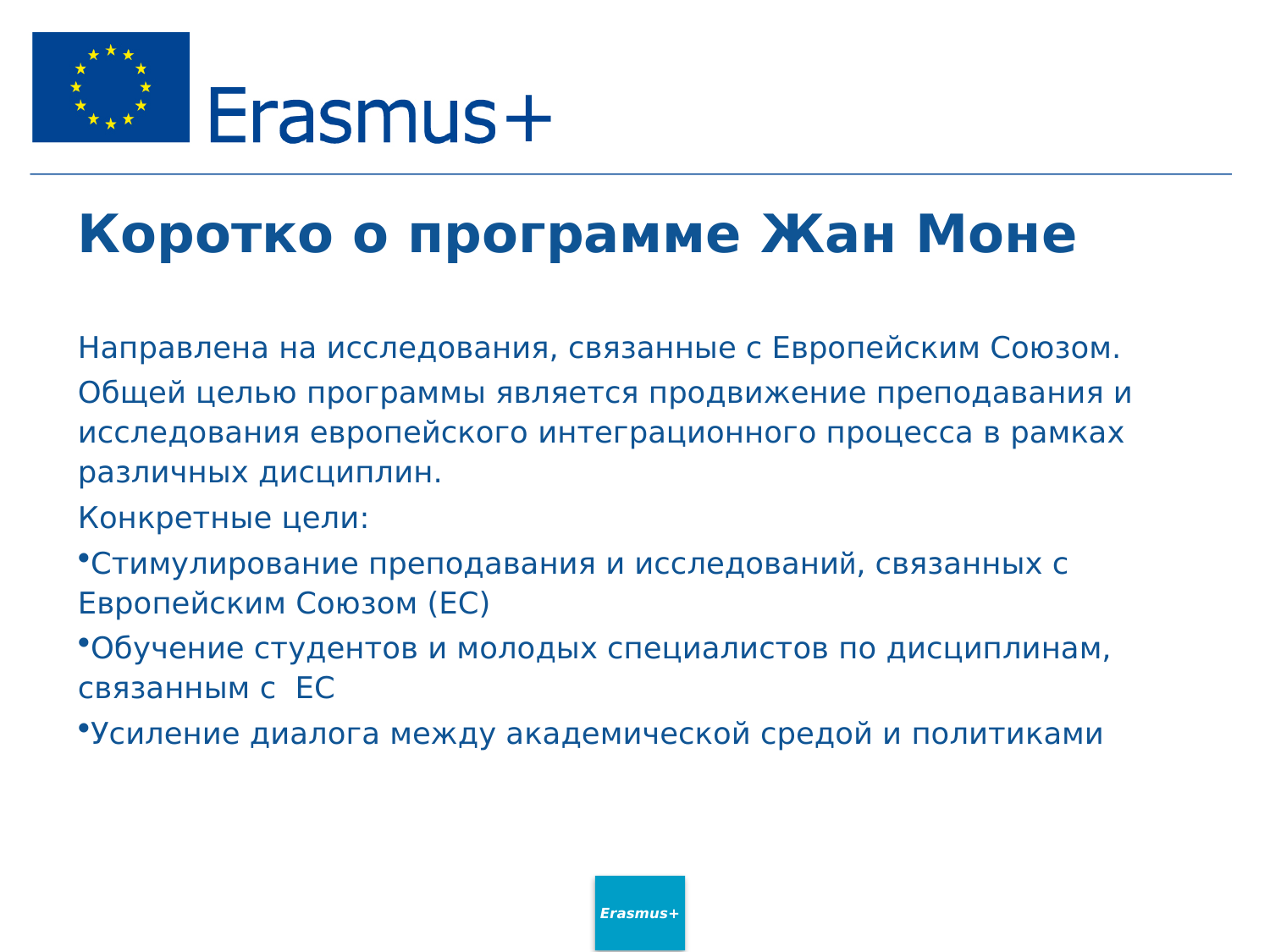

# Коротко о программе Жан Моне

Направлена на исследования, связанные с Европейским Союзом.
Общей целью программы является продвижение преподавания и исследования европейского интеграционного процесса в рамках различных дисциплин.
Конкретные цели:
Стимулирование преподавания и исследований, связанных с Европейским Союзом (ЕС)
Обучение студентов и молодых специалистов по дисциплинам, связанным с  ЕС
Усиление диалога между академической средой и политиками